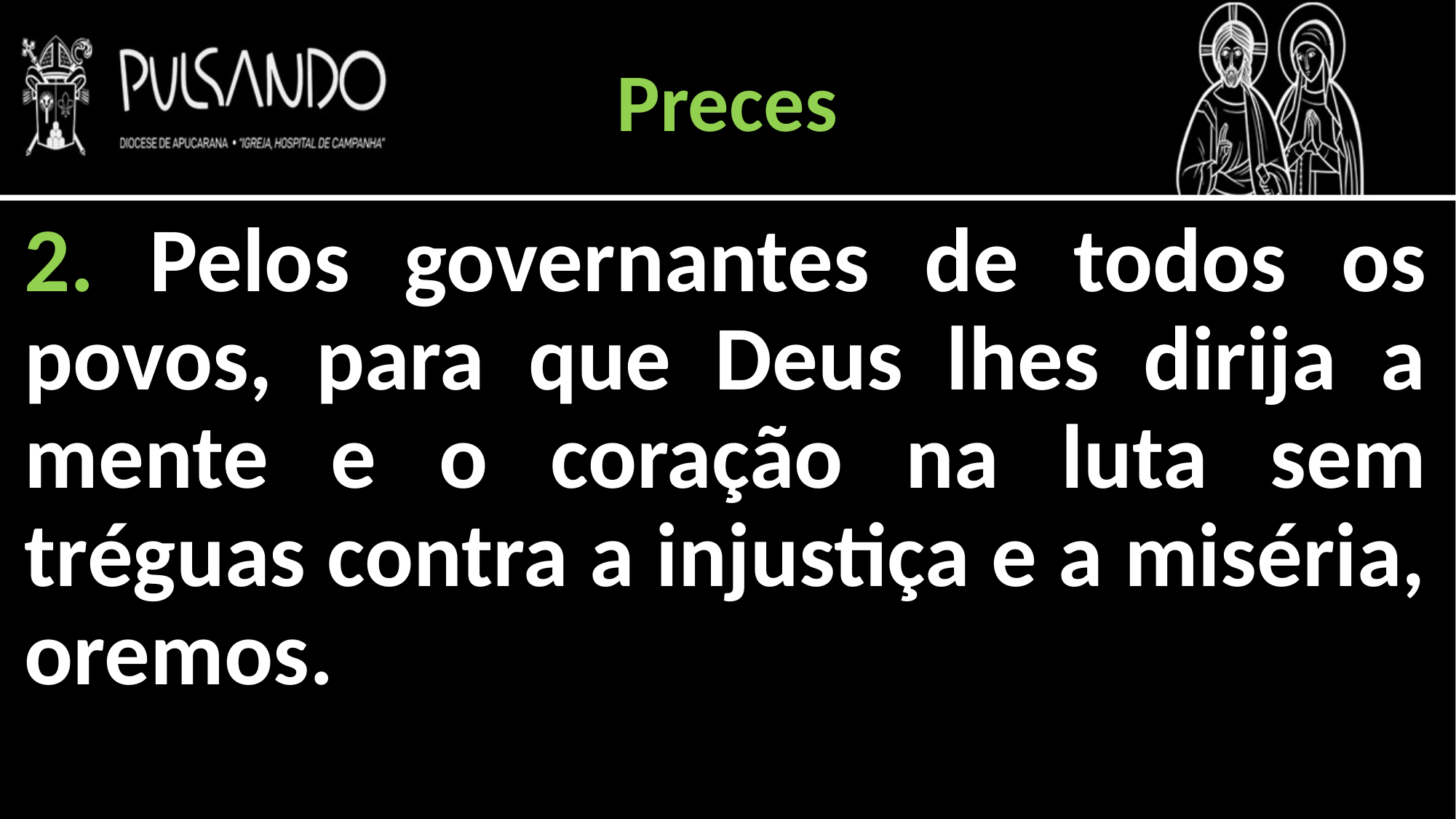

Preces
2. Pelos governantes de todos os povos, para que Deus lhes dirija a mente e o coração na luta sem tréguas contra a injustiça e a miséria, oremos.